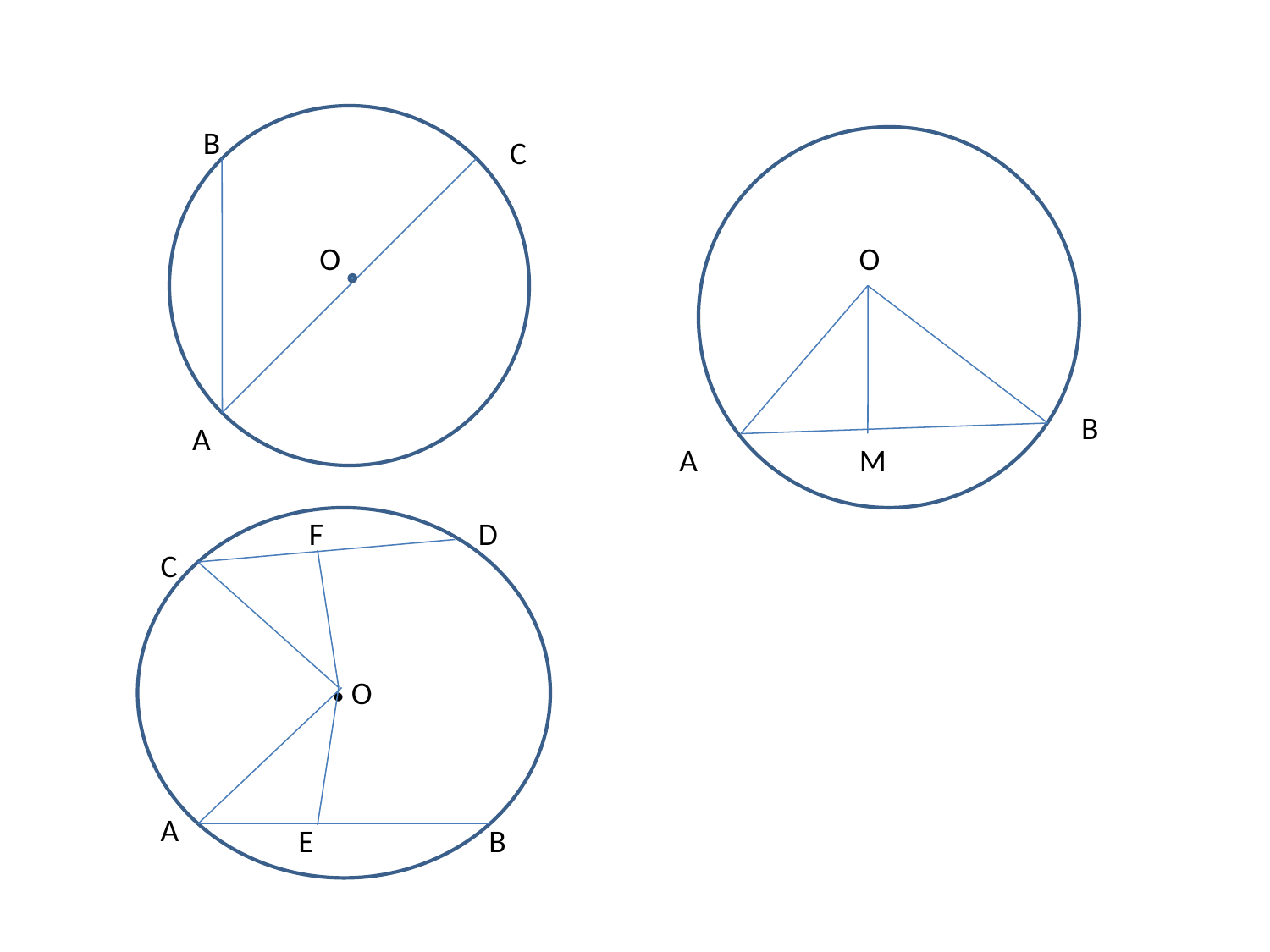

B
C

O
O

B
A
A
M

F
D
C
.
O
A
E
B